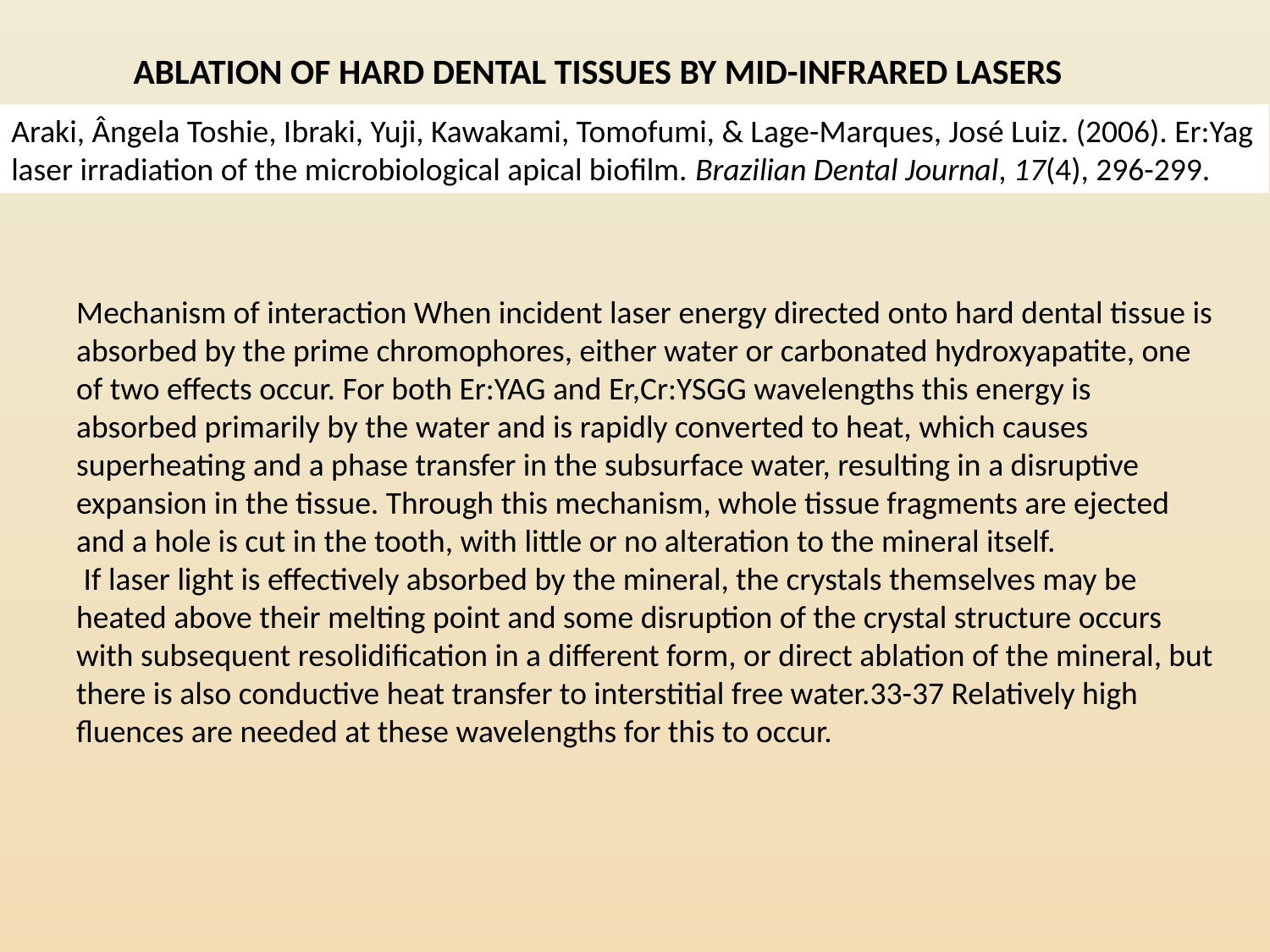

ABLATION OF HARD DENTAL TISSUES BY MID-INFRARED LASERS
Araki, Ângela Toshie, Ibraki, Yuji, Kawakami, Tomofumi, & Lage-Marques, José Luiz. (2006). Er:Yag laser irradiation of the microbiological apical biofilm. Brazilian Dental Journal, 17(4), 296-299.
Mechanism of interaction When incident laser energy directed onto hard dental tissue is absorbed by the prime chromophores, either water or carbonated hydroxyapatite, one of two effects occur. For both Er:YAG and Er,Cr:YSGG wavelengths this energy is absorbed primarily by the water and is rapidly converted to heat, which causes superheating and a phase transfer in the subsurface water, resulting in a disruptive expansion in the tissue. Through this mechanism, whole tissue fragments are ejected and a hole is cut in the tooth, with little or no alteration to the mineral itself.
 If laser light is effectively absorbed by the mineral, the crystals themselves may be heated above their melting point and some disruption of the crystal structure occurs with subsequent resolidification in a different form, or direct ablation of the mineral, but there is also conductive heat transfer to interstitial free water.33-37 Relatively high fluences are needed at these wavelengths for this to occur.